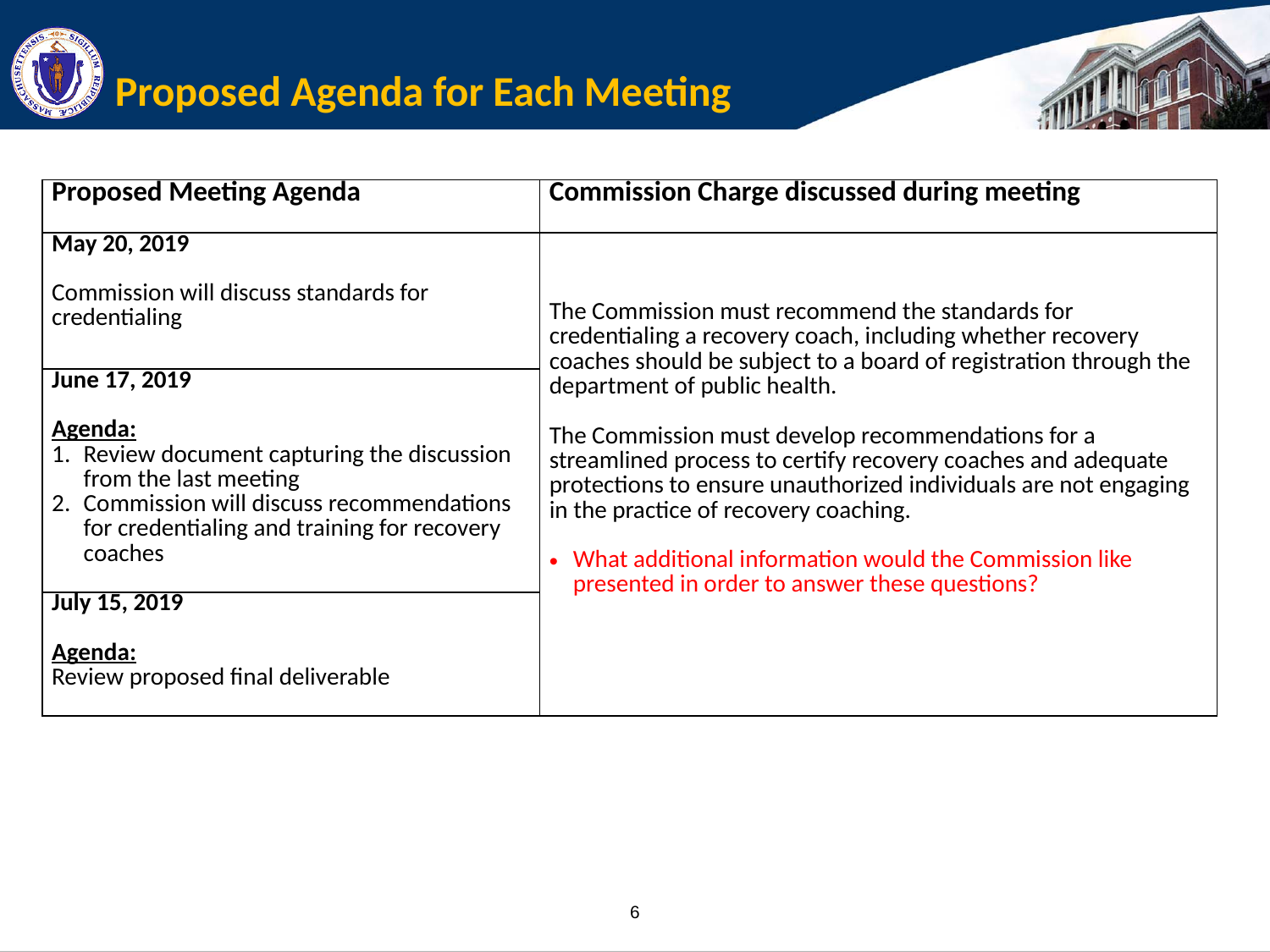

# Proposed Agenda for Each Meeting
| Proposed Meeting Agenda | Commission Charge discussed during meeting |
| --- | --- |
| May 20, 2019   Commission will discuss standards for credentialing | The Commission must recommend the standards for credentialing a recovery coach, including whether recovery coaches should be subject to a board of registration through the department of public health. The Commission must develop recommendations for a streamlined process to certify recovery coaches and adequate protections to ensure unauthorized individuals are not engaging in the practice of recovery coaching. What additional information would the Commission like presented in order to answer these questions? |
| June 17, 2019 Agenda: Review document capturing the discussion from the last meeting Commission will discuss recommendations for credentialing and training for recovery coaches |  |
| July 15, 2019 Agenda: Review proposed final deliverable |  |